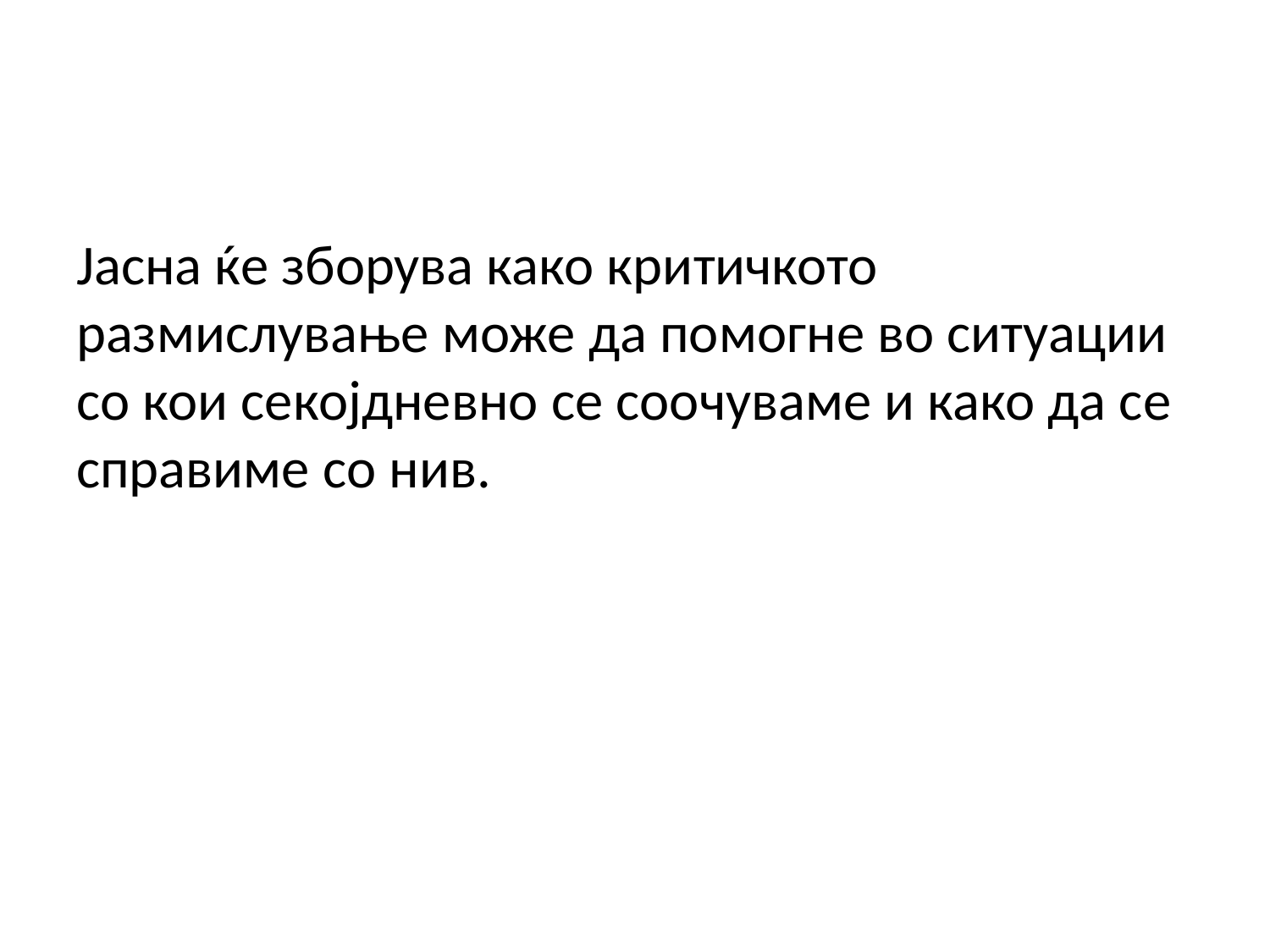

Јасна ќе зборува како критичкото размислување може да помогне во ситуации со кои секојдневно се соочуваме и како да се справиме со нив.